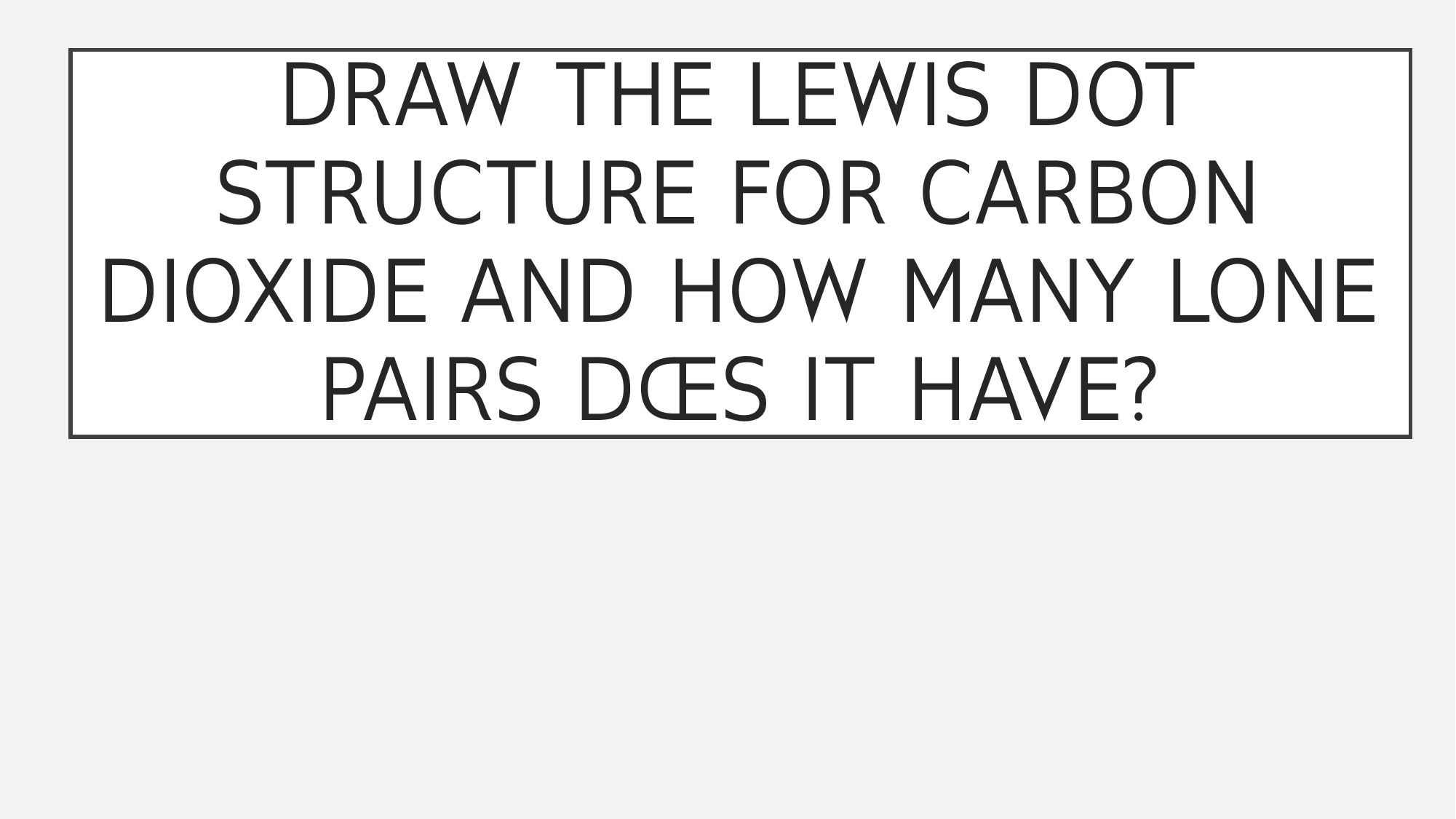

# Draw the Lewis dot structure for carbon dioxide and how many lone pairs does it have?